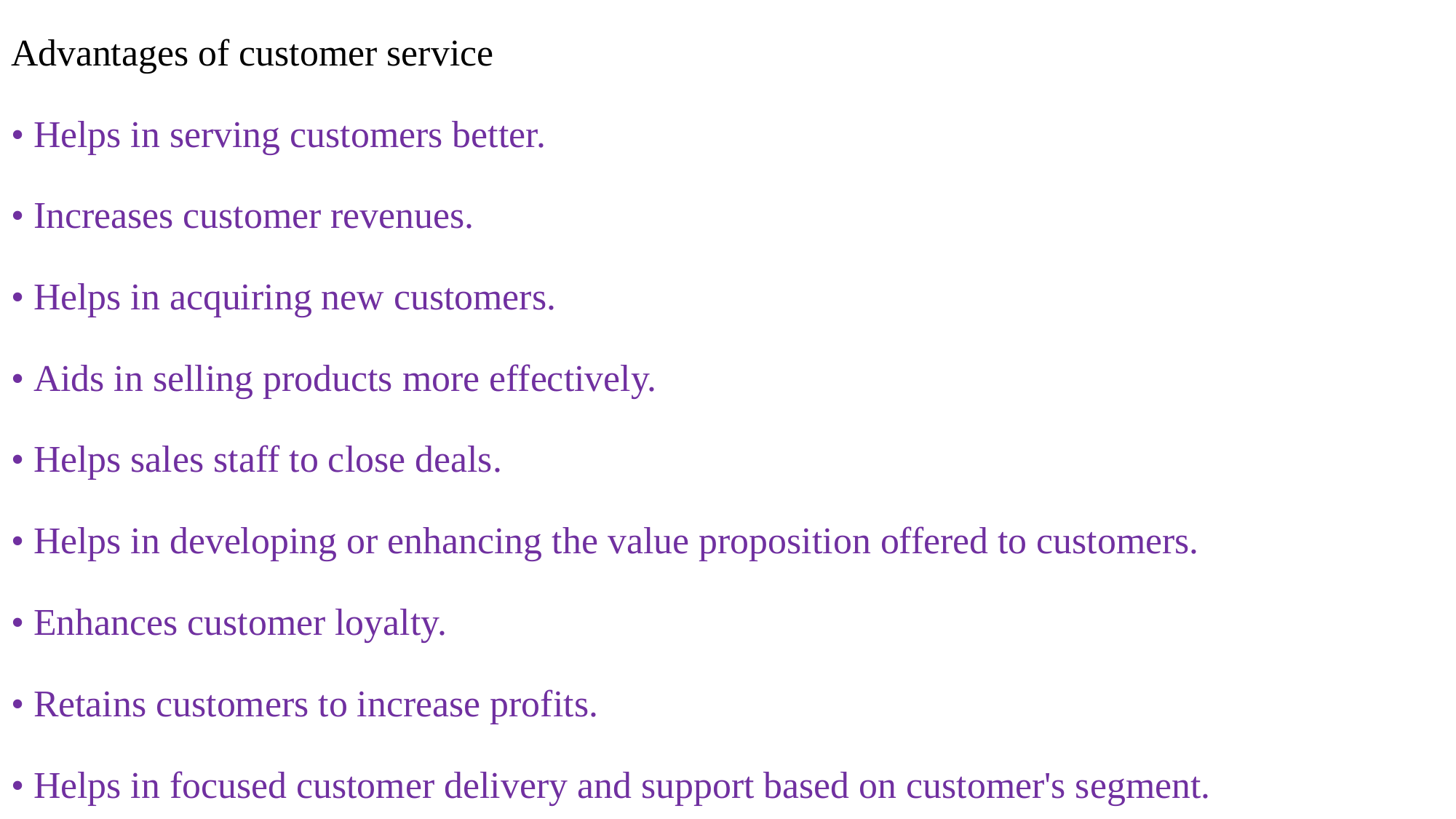

Advantages of customer service
• Helps in serving customers better.
• Increases customer revenues.
• Helps in acquiring new customers.
• Aids in selling products more effectively.
• Helps sales staff to close deals.
• Helps in developing or enhancing the value proposition offered to customers.
• Enhances customer loyalty.
• Retains customers to increase profits.
• Helps in focused customer delivery and support based on customer's segment.